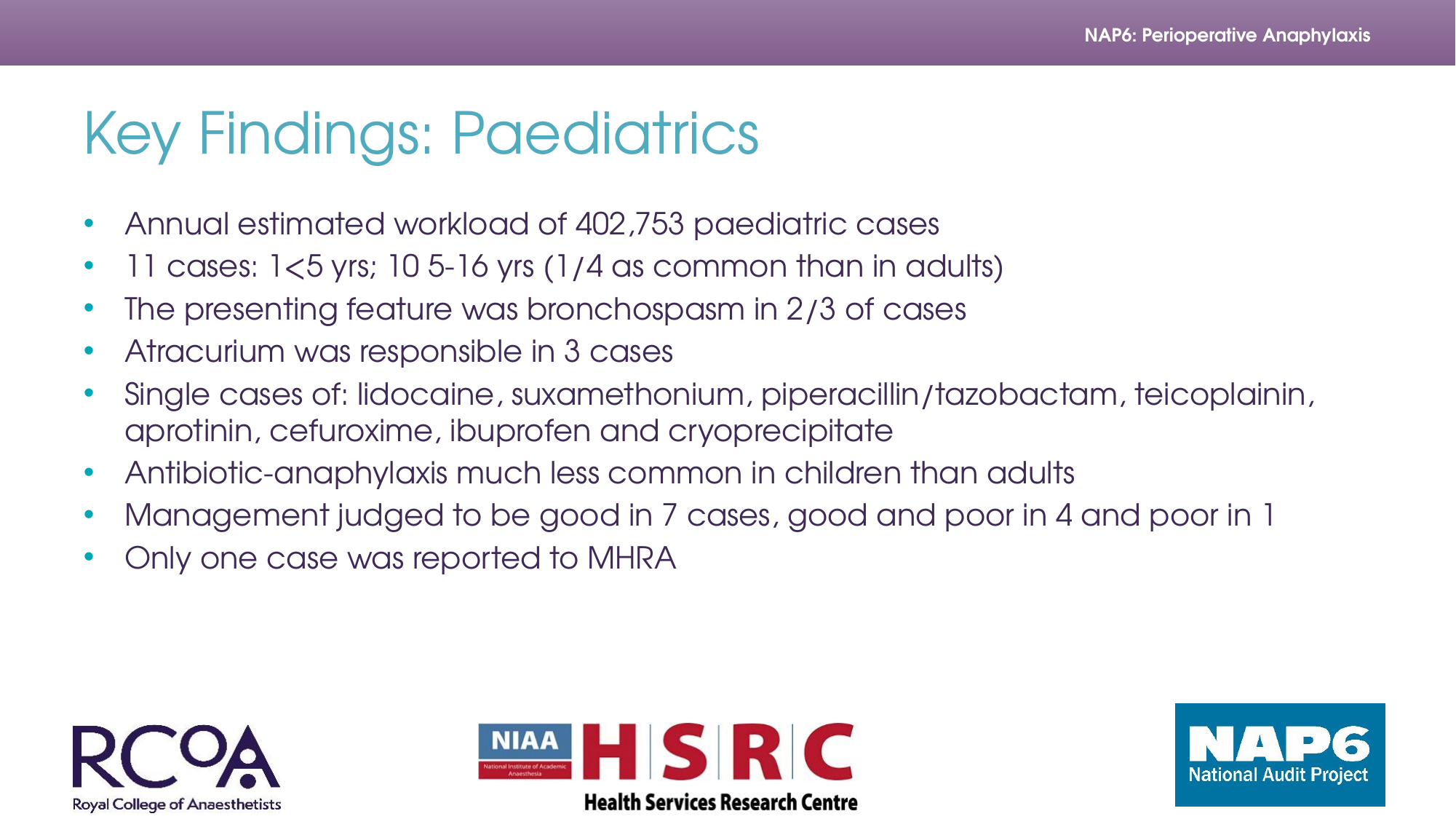

# Key Findings: Paediatrics
Annual estimated workload of 402,753 paediatric cases
11 cases: 1<5 yrs; 10 5-16 yrs (1/4 as common than in adults)
The presenting feature was bronchospasm in 2/3 of cases
Atracurium was responsible in 3 cases
Single cases of: lidocaine, suxamethonium, piperacillin/tazobactam, teicoplainin, aprotinin, cefuroxime, ibuprofen and cryoprecipitate
Antibiotic-anaphylaxis much less common in children than adults
Management judged to be good in 7 cases, good and poor in 4 and poor in 1
Only one case was reported to MHRA